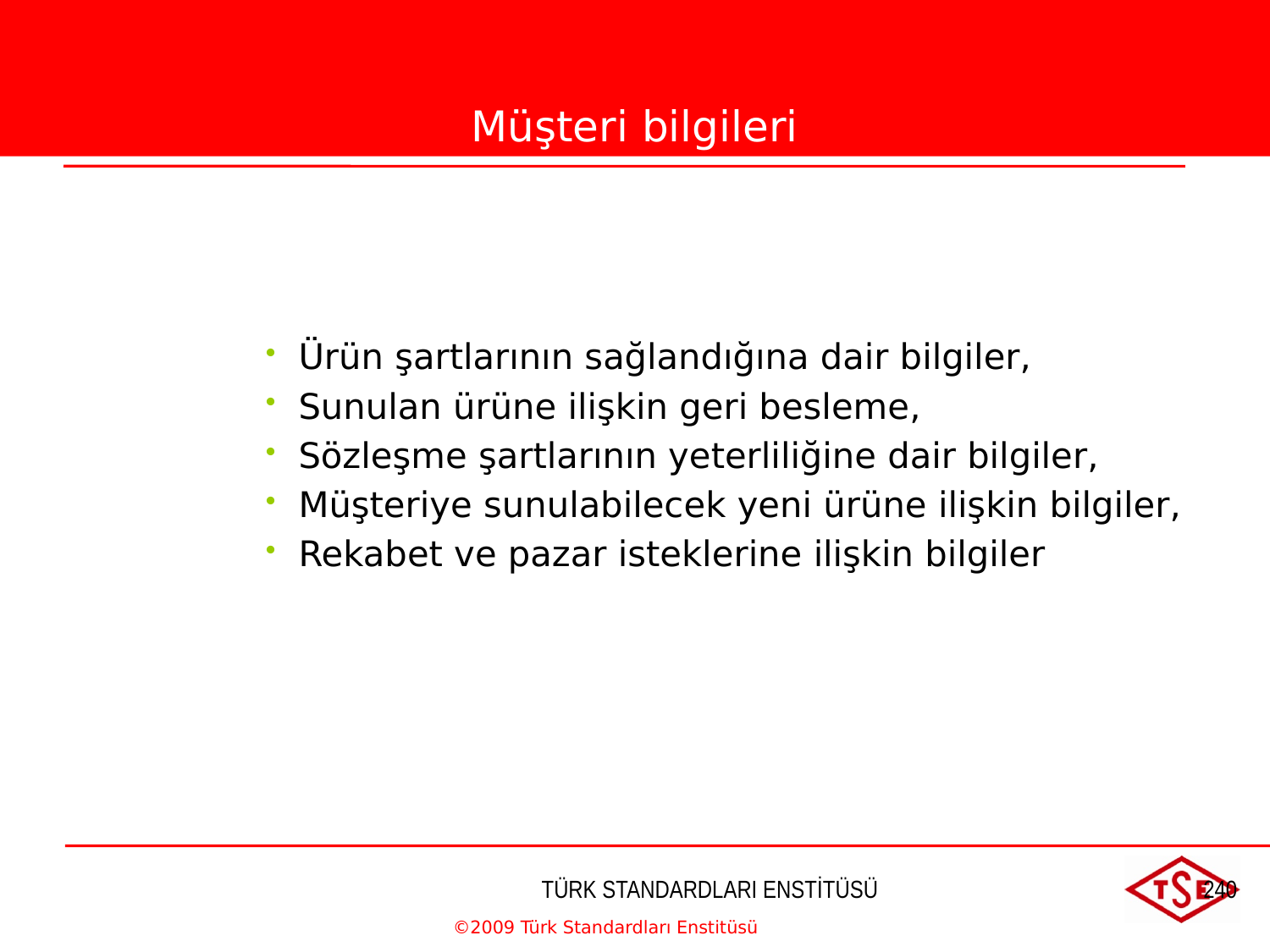

Müşteri bilgileri
Ürün şartlarının sağlandığına dair bilgiler,
Sunulan ürüne ilişkin geri besleme,
Sözleşme şartlarının yeterliliğine dair bilgiler,
Müşteriye sunulabilecek yeni ürüne ilişkin bilgiler,
Rekabet ve pazar isteklerine ilişkin bilgiler

©2009 Türk Standardları Enstitüsü
TÜRK STANDARDLARI ENSTİTÜSÜ
240